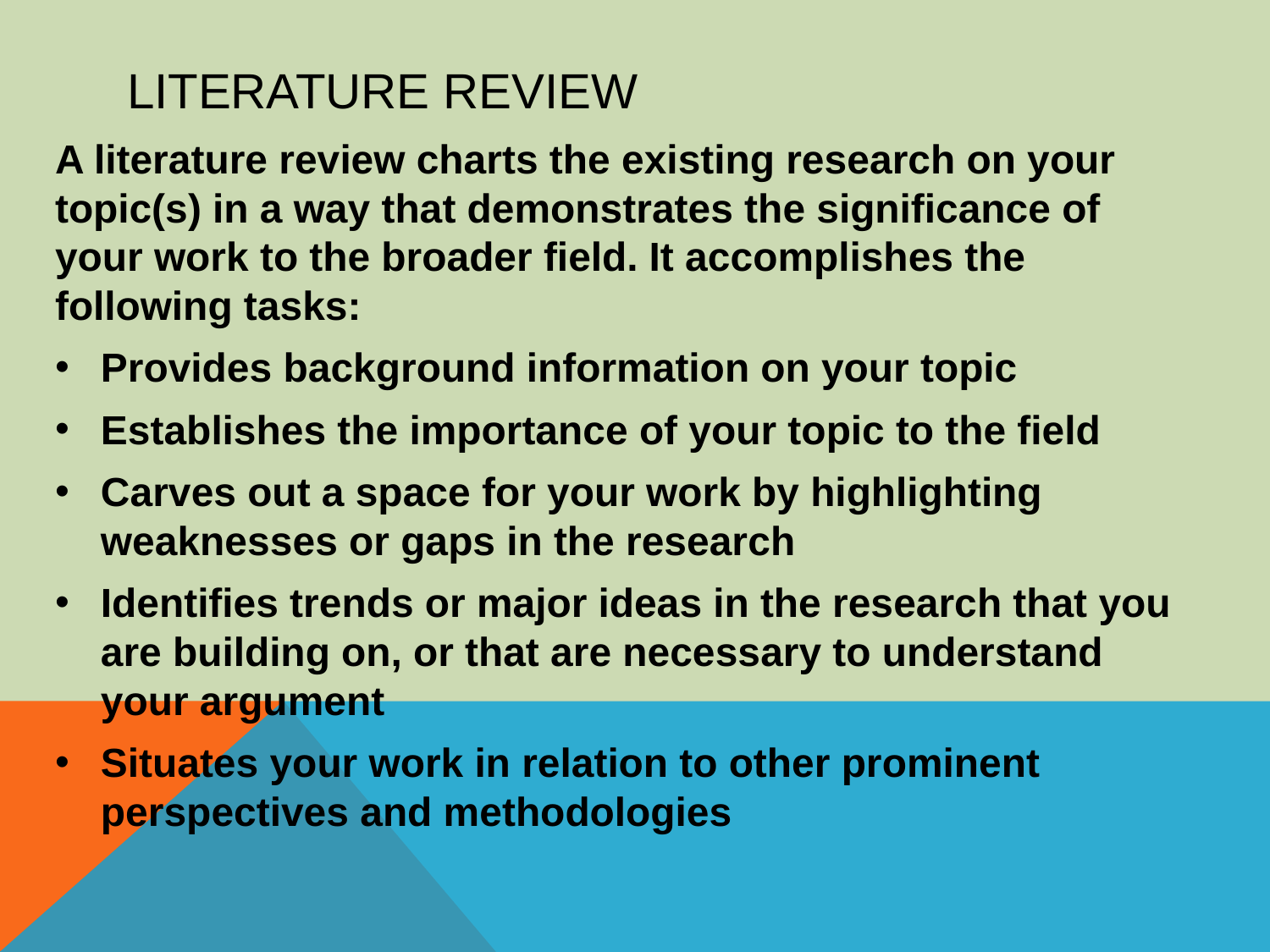

# Literature Review
A literature review charts the existing research on your topic(s) in a way that demonstrates the significance of your work to the broader field. It accomplishes the following tasks:
Provides background information on your topic
Establishes the importance of your topic to the field
Carves out a space for your work by highlighting weaknesses or gaps in the research
Identifies trends or major ideas in the research that you are building on, or that are necessary to understand your argument
Situates your work in relation to other prominent perspectives and methodologies